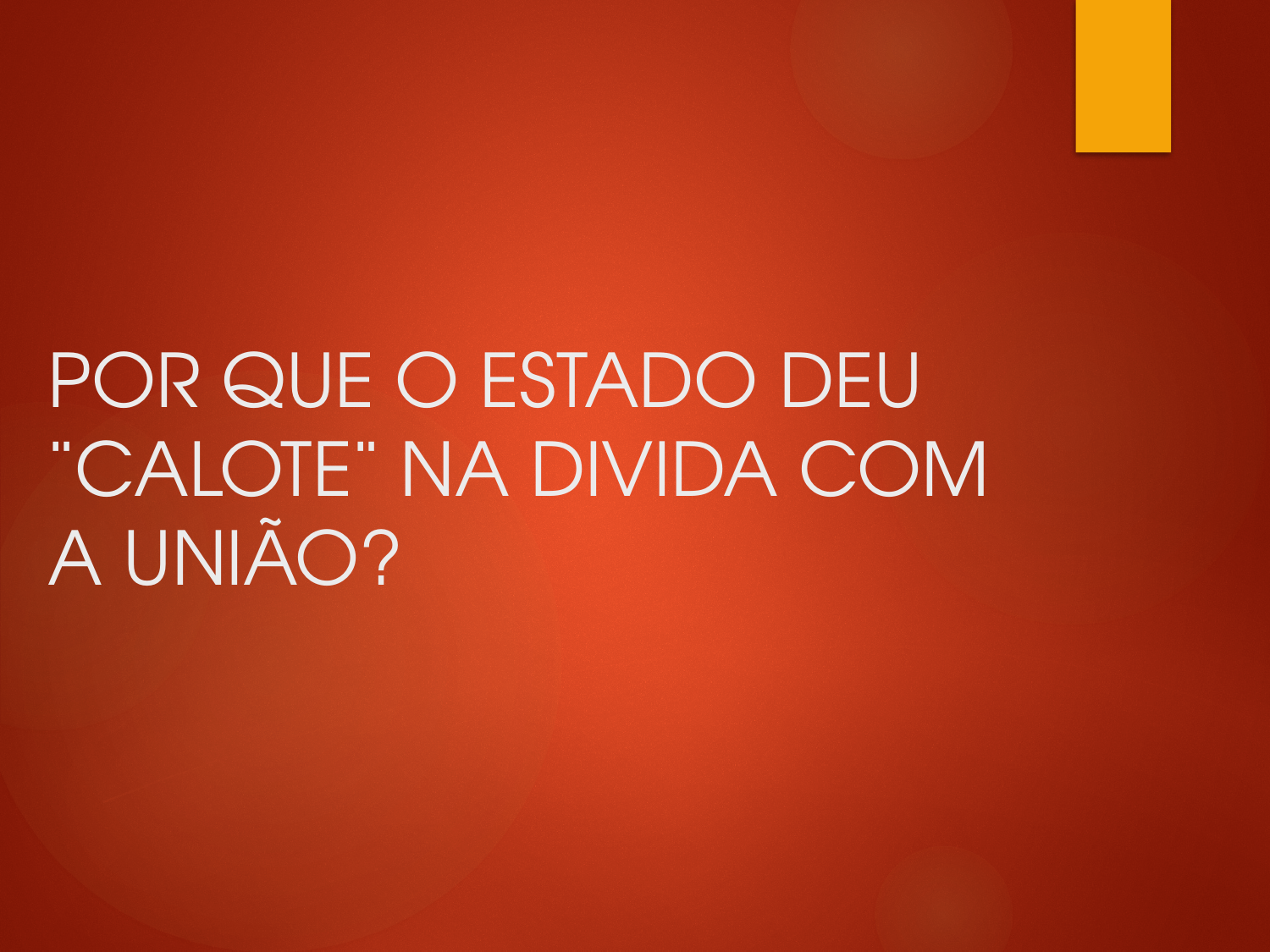

# POR QUE O ESTADO DEU ¨CALOTE¨ NA DIVIDA COM A UNIÃO?